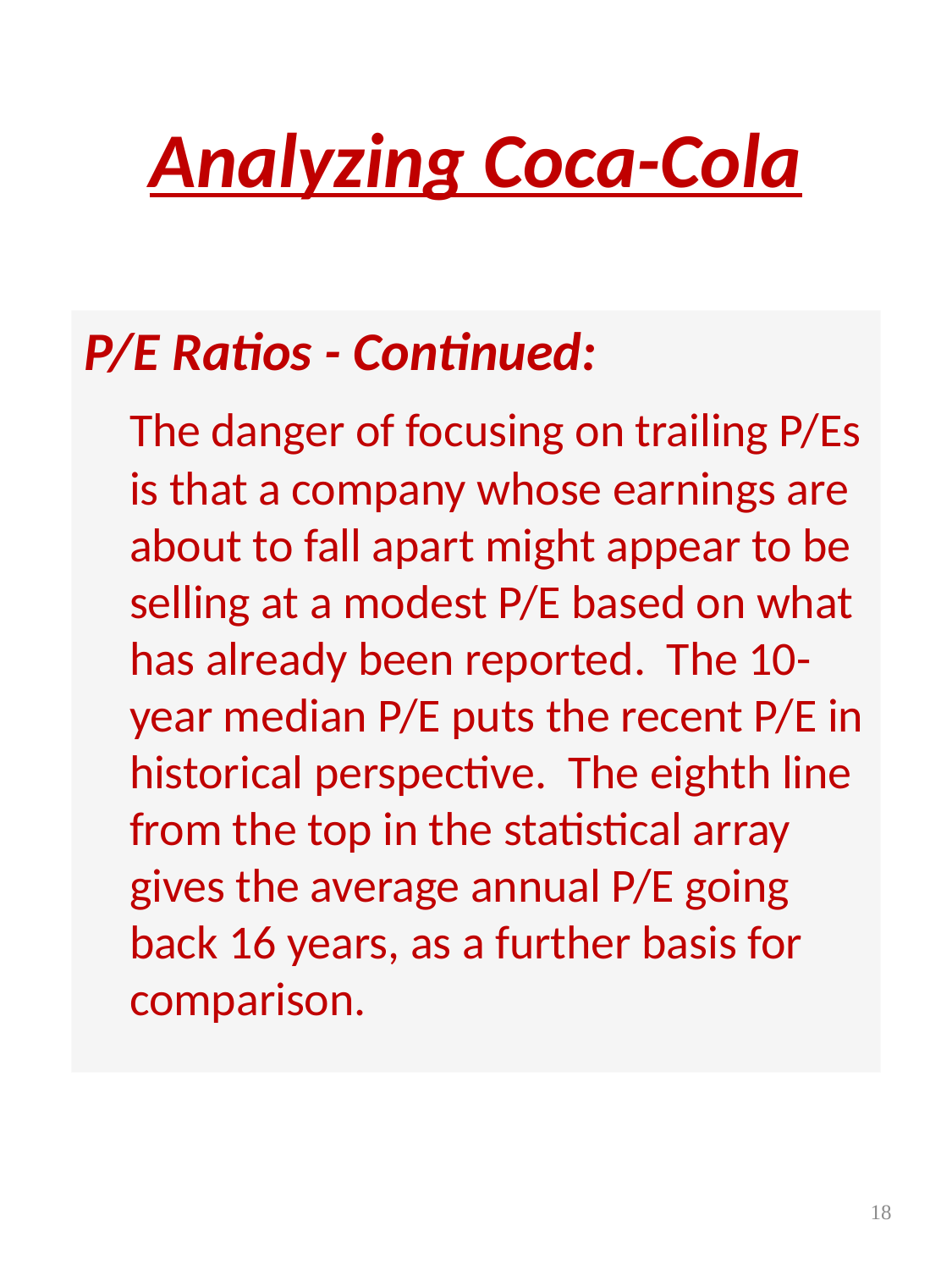

# Analyzing Coca-Cola
P/E Ratios - Continued:
	The danger of focusing on trailing P/Es is that a company whose earnings are about to fall apart might appear to be selling at a modest P/E based on what has already been reported.  The 10-year median P/E puts the recent P/E in historical perspective.  The eighth line from the top in the statistical array gives the average annual P/E going back 16 years, as a further basis for comparison.
18